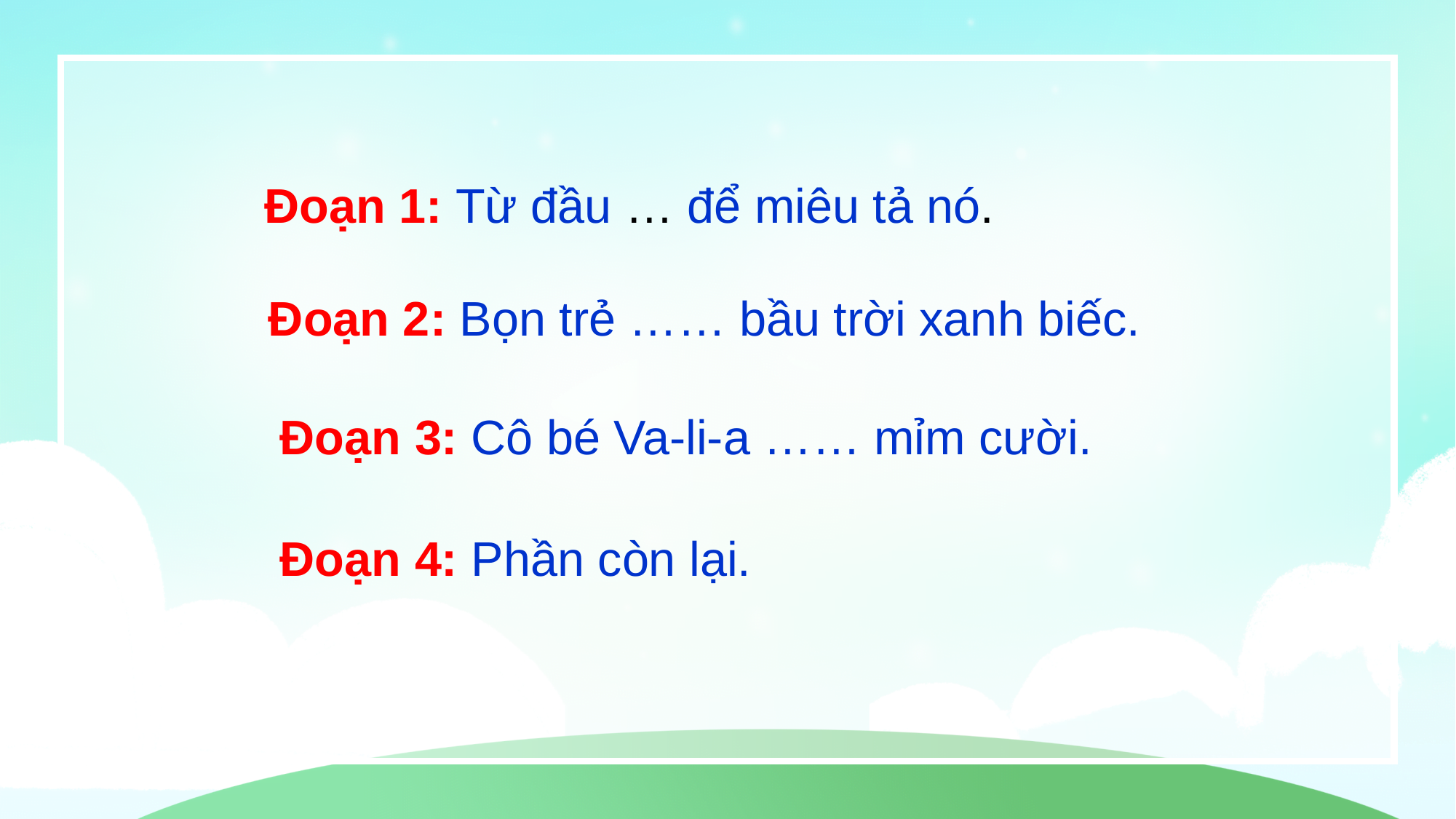

Đoạn 1: Từ đầu … để miêu tả nó.
   Đoạn 2: Bọn trẻ …… bầu trời xanh biếc.
   Đoạn 3: Cô bé Va-li-a …… mỉm cười.
   Đoạn 4: Phần còn lại.